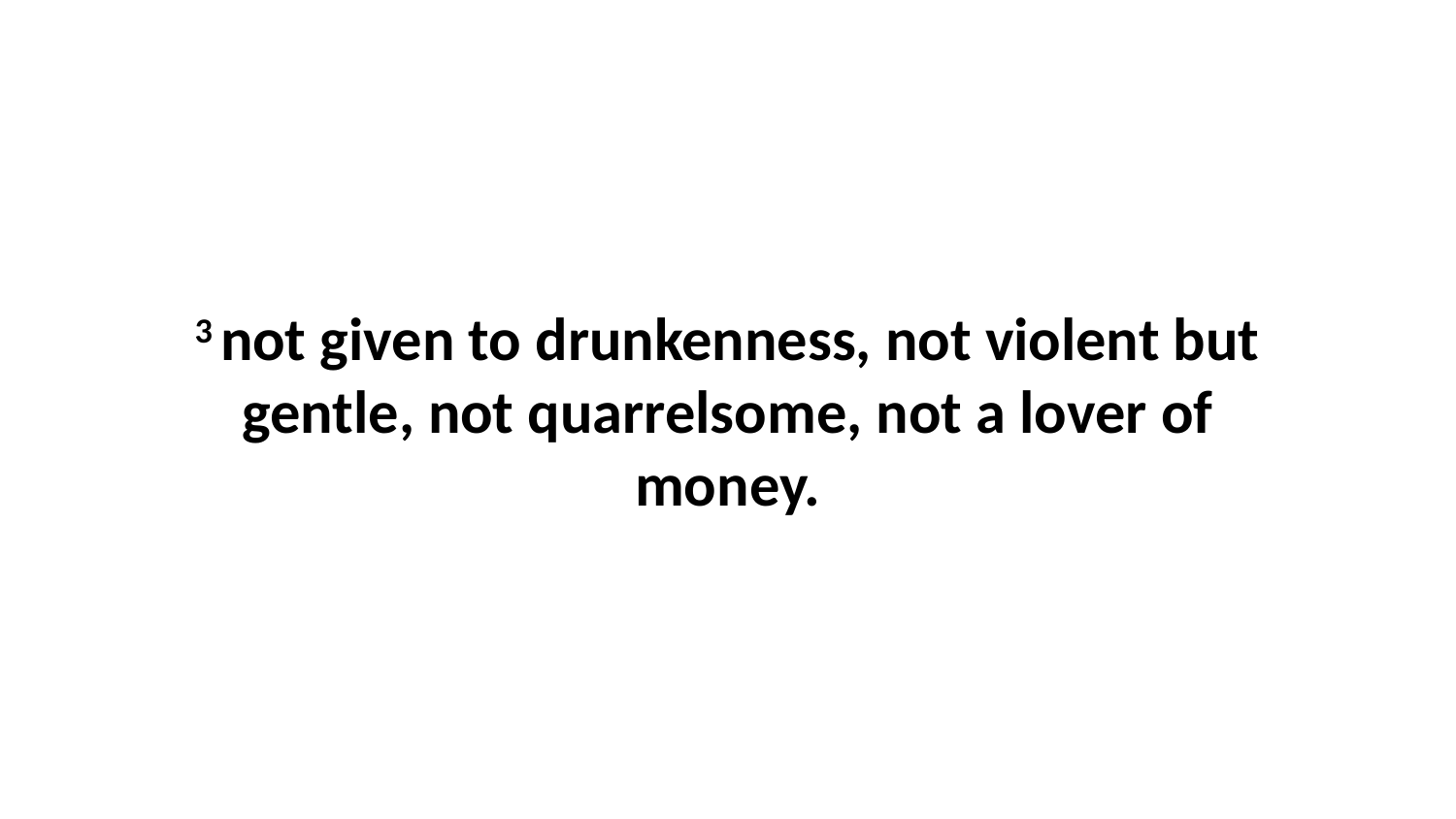

3 not given to drunkenness, not violent but gentle, not quarrelsome, not a lover of money.